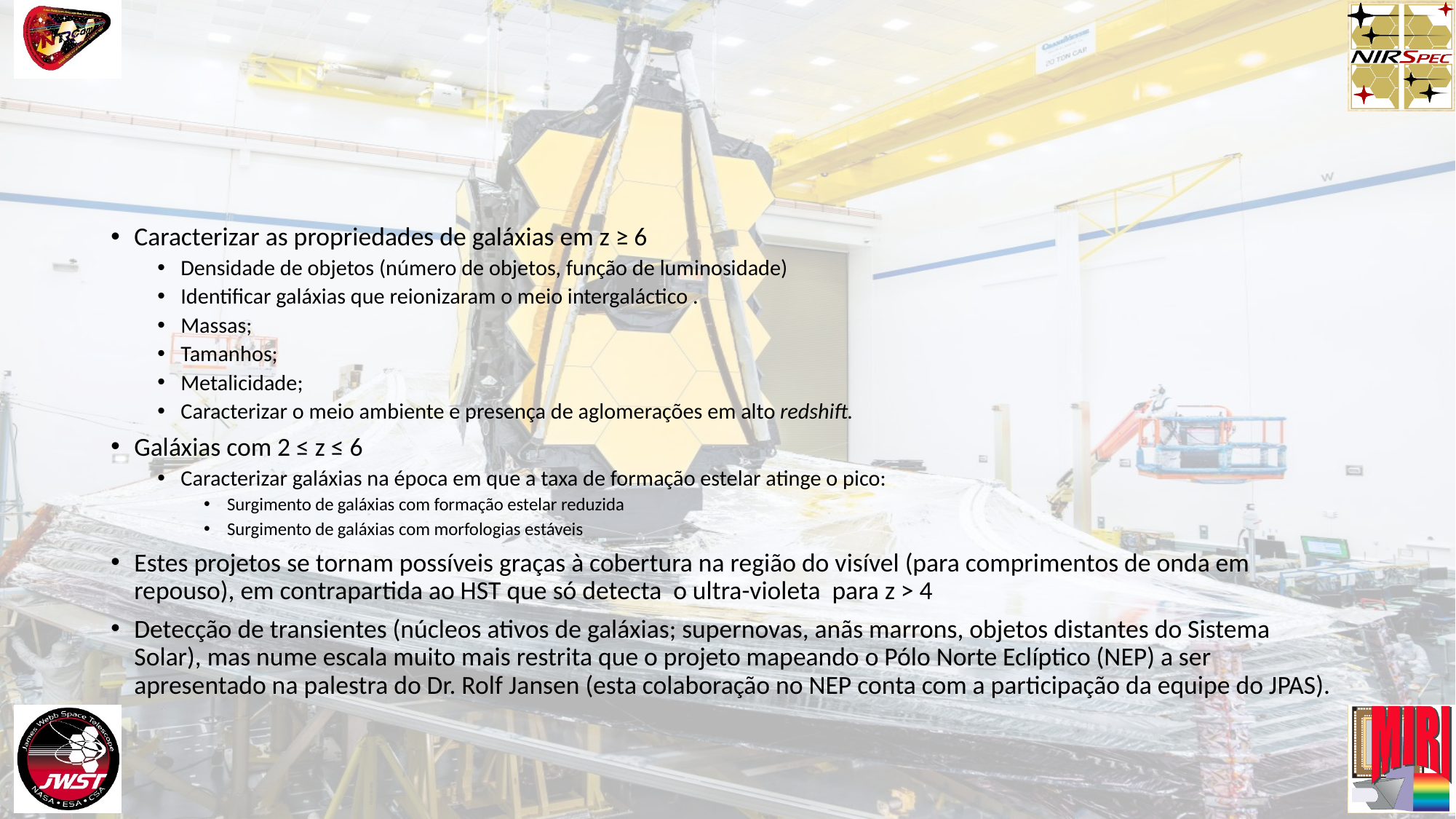

#
Caracterizar as propriedades de galáxias em z ≥ 6
Densidade de objetos (número de objetos, função de luminosidade)
Identificar galáxias que reionizaram o meio intergaláctico .
Massas;
Tamanhos;
Metalicidade;
Caracterizar o meio ambiente e presença de aglomerações em alto redshift.
Galáxias com 2 ≤ z ≤ 6
Caracterizar galáxias na época em que a taxa de formação estelar atinge o pico:
Surgimento de galáxias com formação estelar reduzida
Surgimento de galáxias com morfologias estáveis
Estes projetos se tornam possíveis graças à cobertura na região do visível (para comprimentos de onda em repouso), em contrapartida ao HST que só detecta  o ultra-violeta  para z > 4
Detecção de transientes (núcleos ativos de galáxias; supernovas, anãs marrons, objetos distantes do Sistema Solar), mas nume escala muito mais restrita que o projeto mapeando o Pólo Norte Eclíptico (NEP) a ser apresentado na palestra do Dr. Rolf Jansen (esta colaboração no NEP conta com a participação da equipe do JPAS).